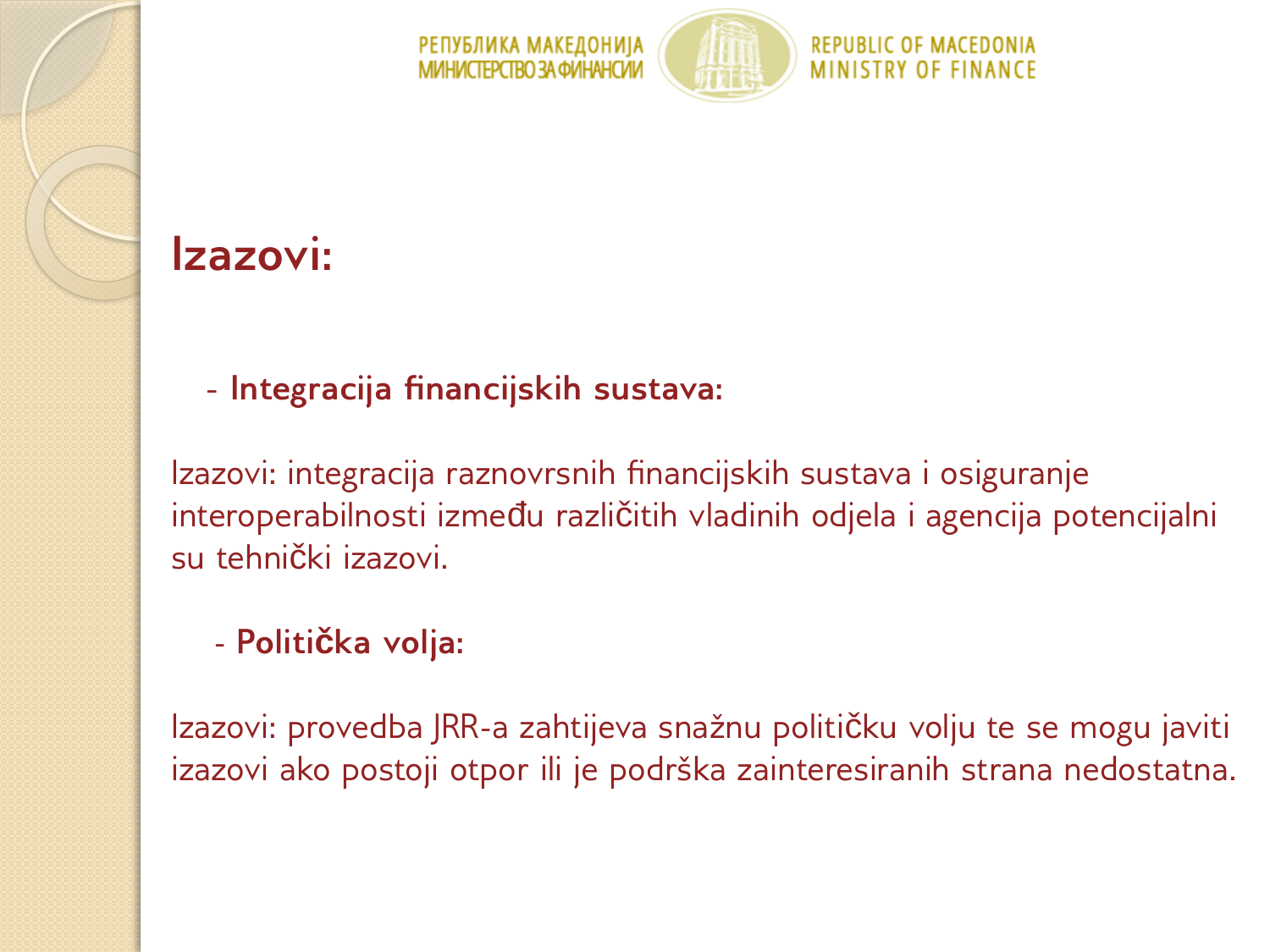

# Izazovi: - Integracija financijskih sustava: Izazovi: integracija raznovrsnih financijskih sustava i osiguranje interoperabilnosti između različitih vladinih odjela i agencija potencijalni su tehnički izazovi. - Politička volja: Izazovi: provedba JRR-a zahtijeva snažnu političku volju te se mogu javiti izazovi ako postoji otpor ili je podrška zainteresiranih strana nedostatna.